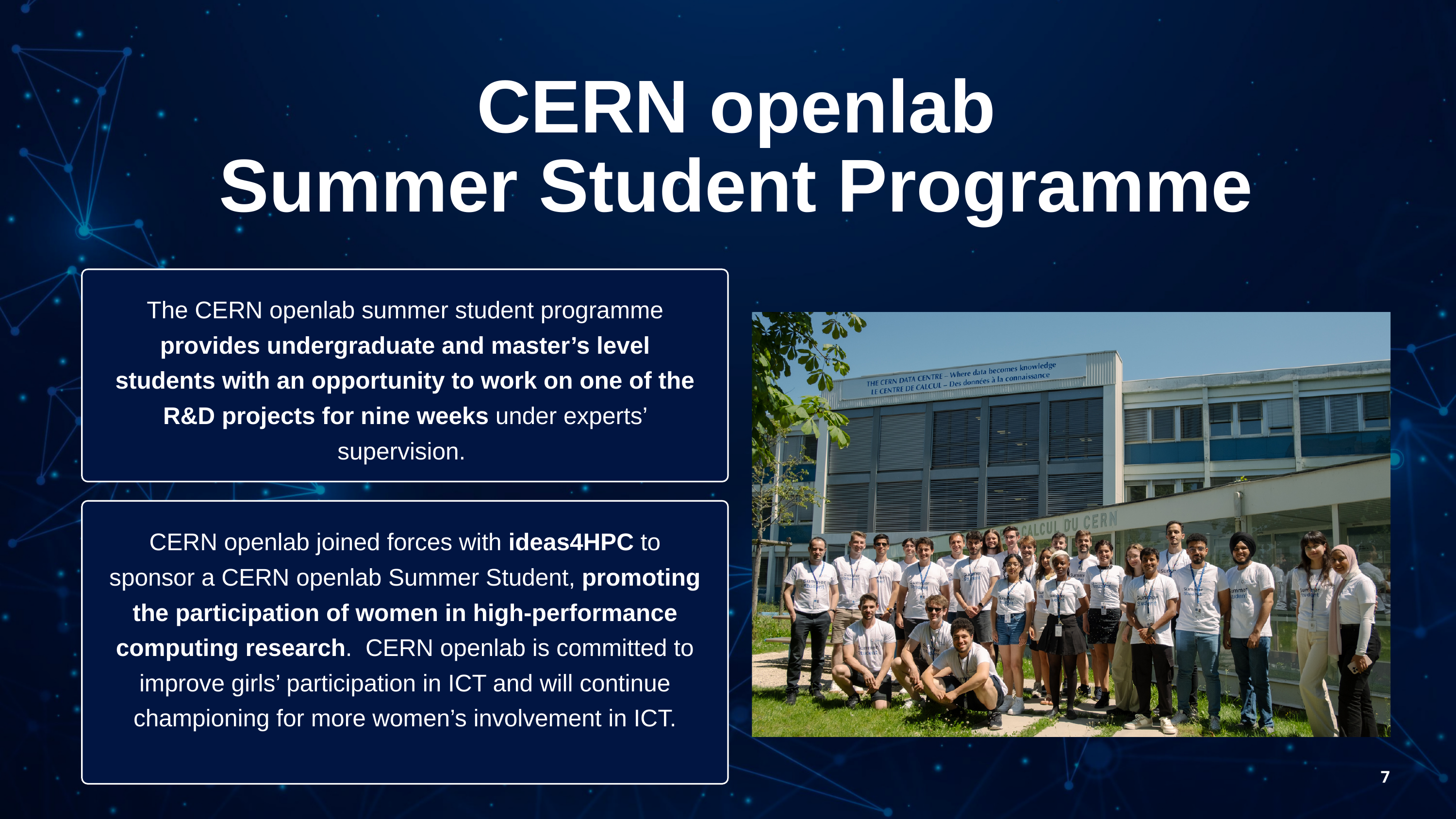

CERN openlab
Summer Student Programme

The CERN openlab summer student programme provides undergraduate and master’s level students with an opportunity to work on one of the R&D projects for nine weeks under experts’ supervision.

CERN openlab joined forces with ideas4HPC to sponsor a CERN openlab Summer Student, promoting the participation of women in high-performance computing research.  CERN openlab is committed to improve girls’ participation in ICT and will continue championing for more women’s involvement in ICT.
8
7